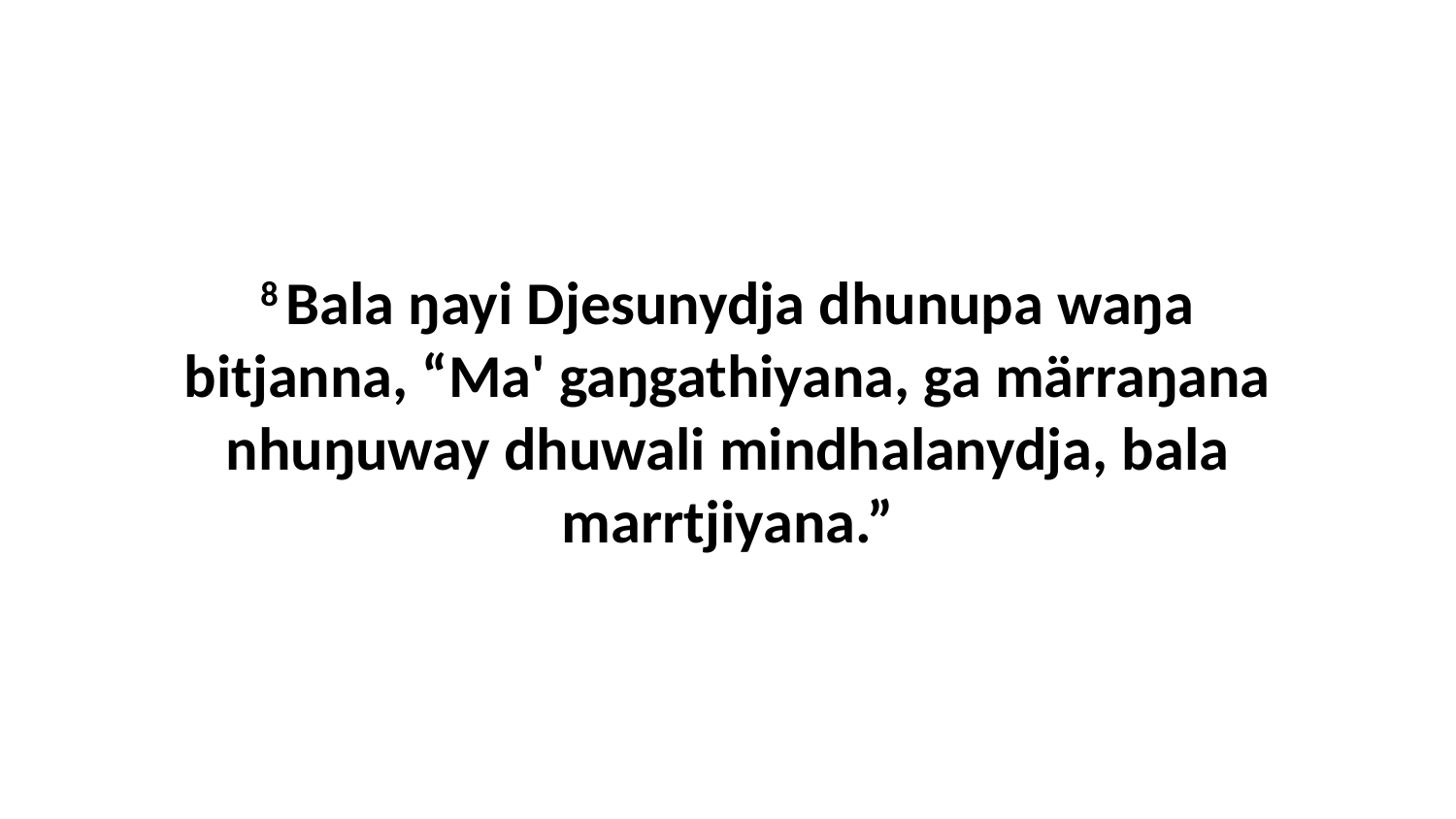

8 Bala ŋayi Djesunydja dhunupa waŋa bitjanna, “Ma' gaŋgathiyana, ga märraŋana nhuŋuway dhuwali mindhalanydja, bala marrtjiyana.”